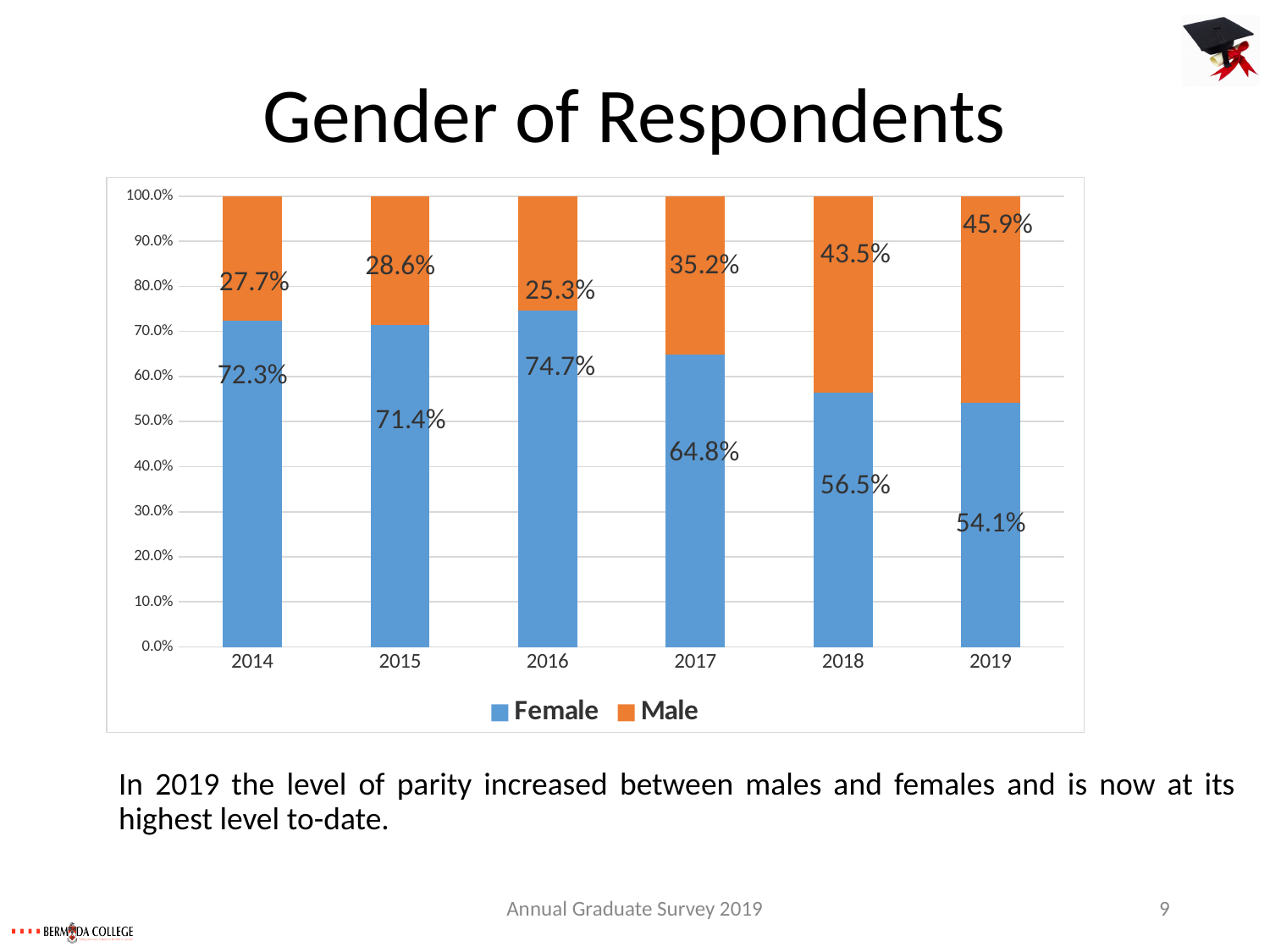

# Gender of Respondents

### Chart

| Category | Female | Male |
|---|---|---|
| 2014 | 0.723 | 0.277 |
| 2015 | 0.714 | 0.286 |
| 2016 | 0.747 | 0.253 |
| 2017 | 0.648 | 0.35200000000000004 |
| 2018 | 0.565 | 0.435 |
| 2019 | 0.541 | 0.45899999999999996 |
In 2019 the level of parity increased between males and females and is now at its highest level to-date.
Annual Graduate Survey 2019
9